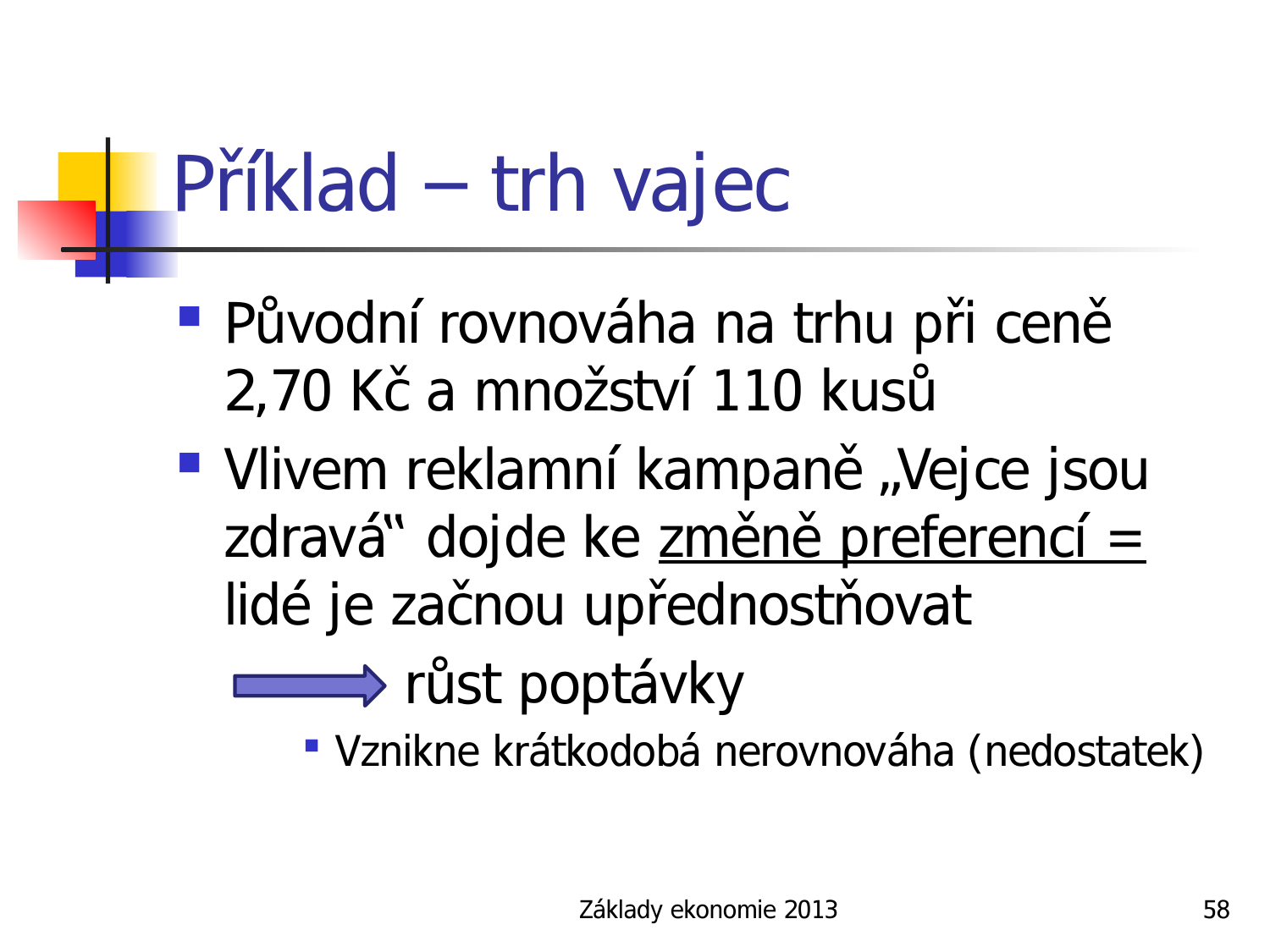

# Příklad – trh vajec
Původní rovnováha na trhu při ceně 2,70 Kč a množství 110 kusů
Vlivem reklamní kampaně „Vejce jsou zdravá“ dojde ke změně preferencí = lidé je začnou upřednostňovat
             růst poptávky
Vznikne krátkodobá nerovnováha (nedostatek)

Základy ekonomie 2013
58